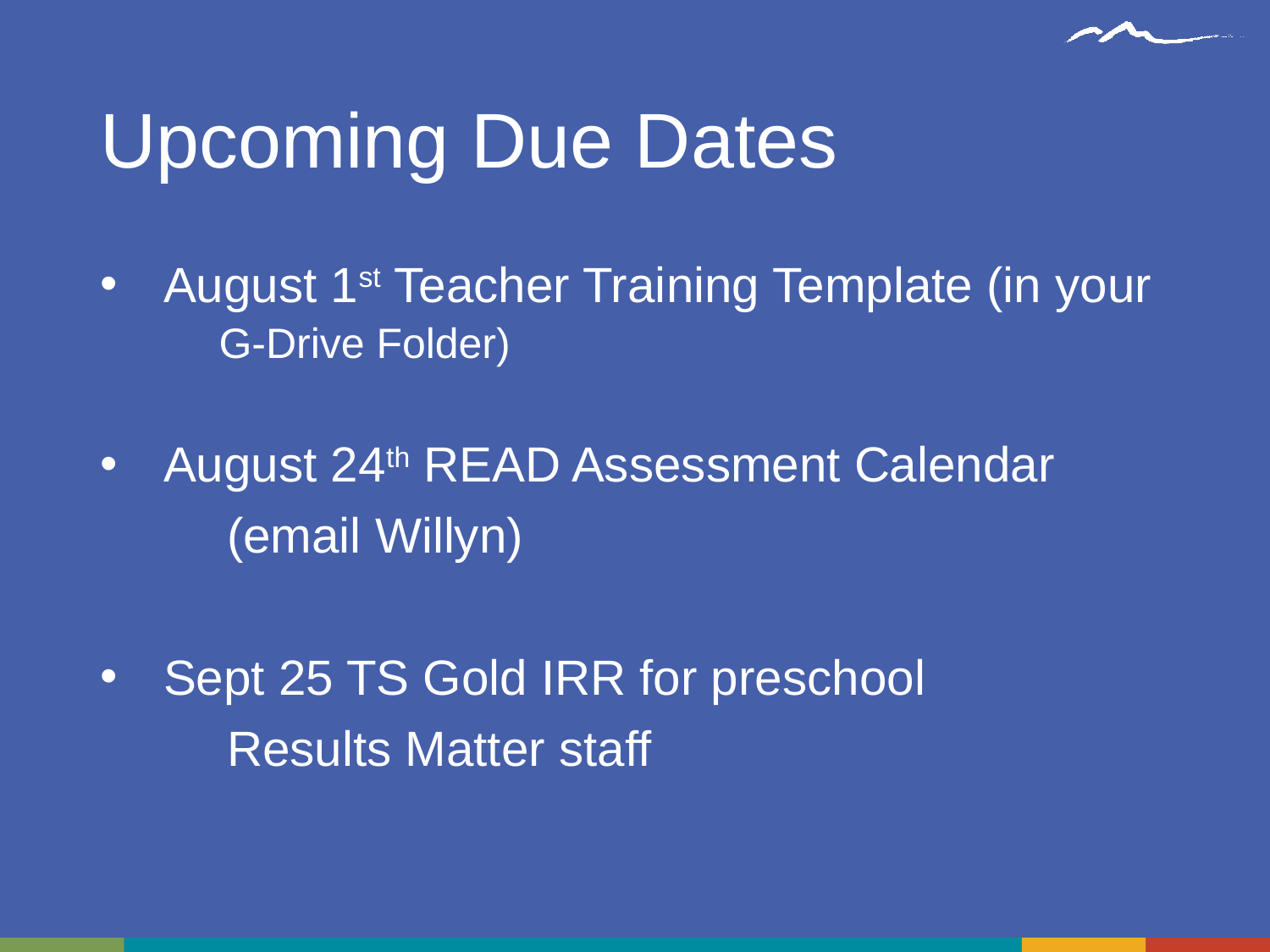

# Upcoming Due Dates
August 1st Teacher Training Template (in your
  G-Drive Folder)

August 24th READ Assessment Calendar
	(email Willyn)

Sept 25 TS Gold IRR for preschool
	Results Matter staff